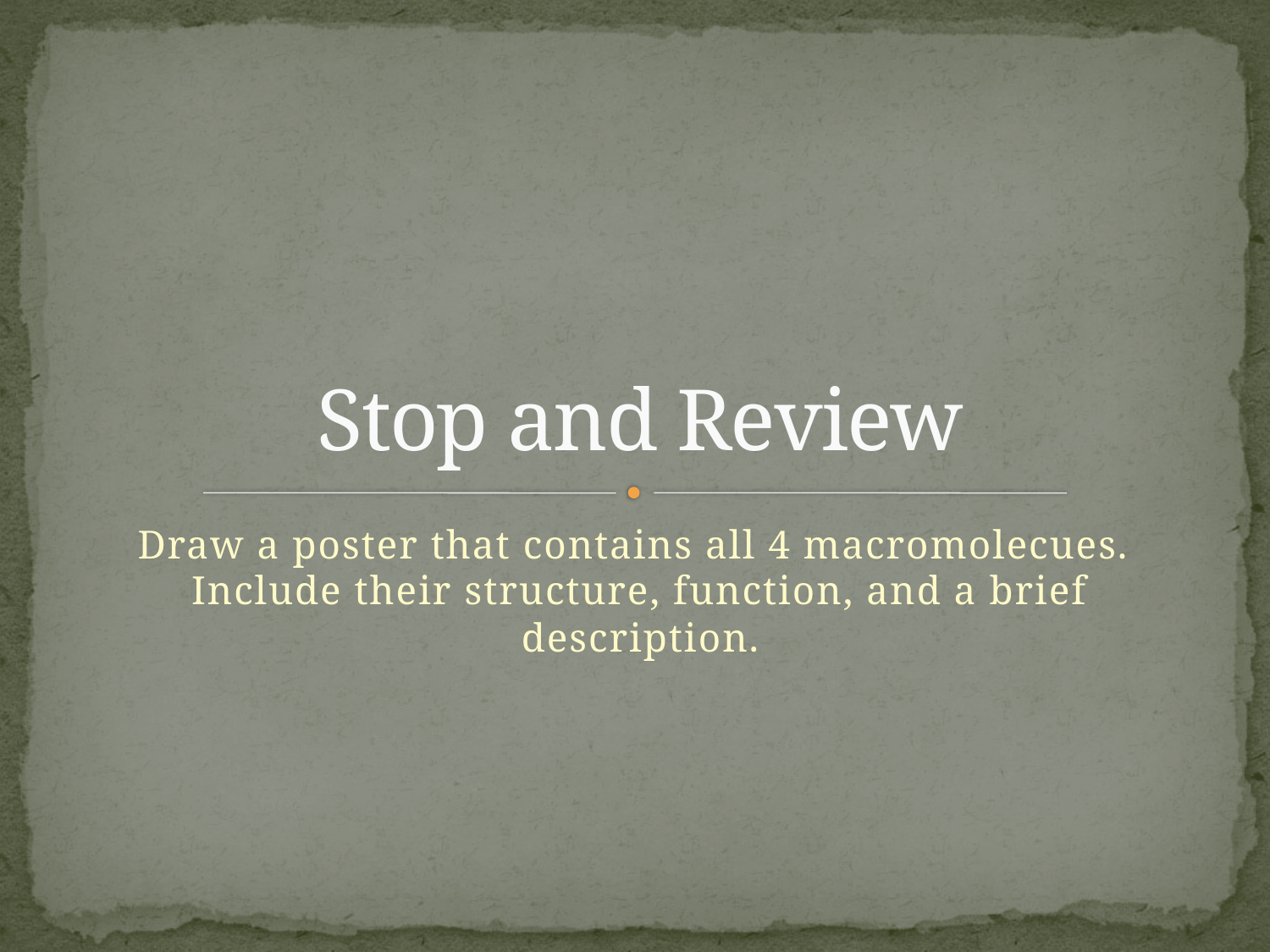

# Stop and Review
Draw a poster that contains all 4 macromolecues.  Include their structure, function, and a brief description.